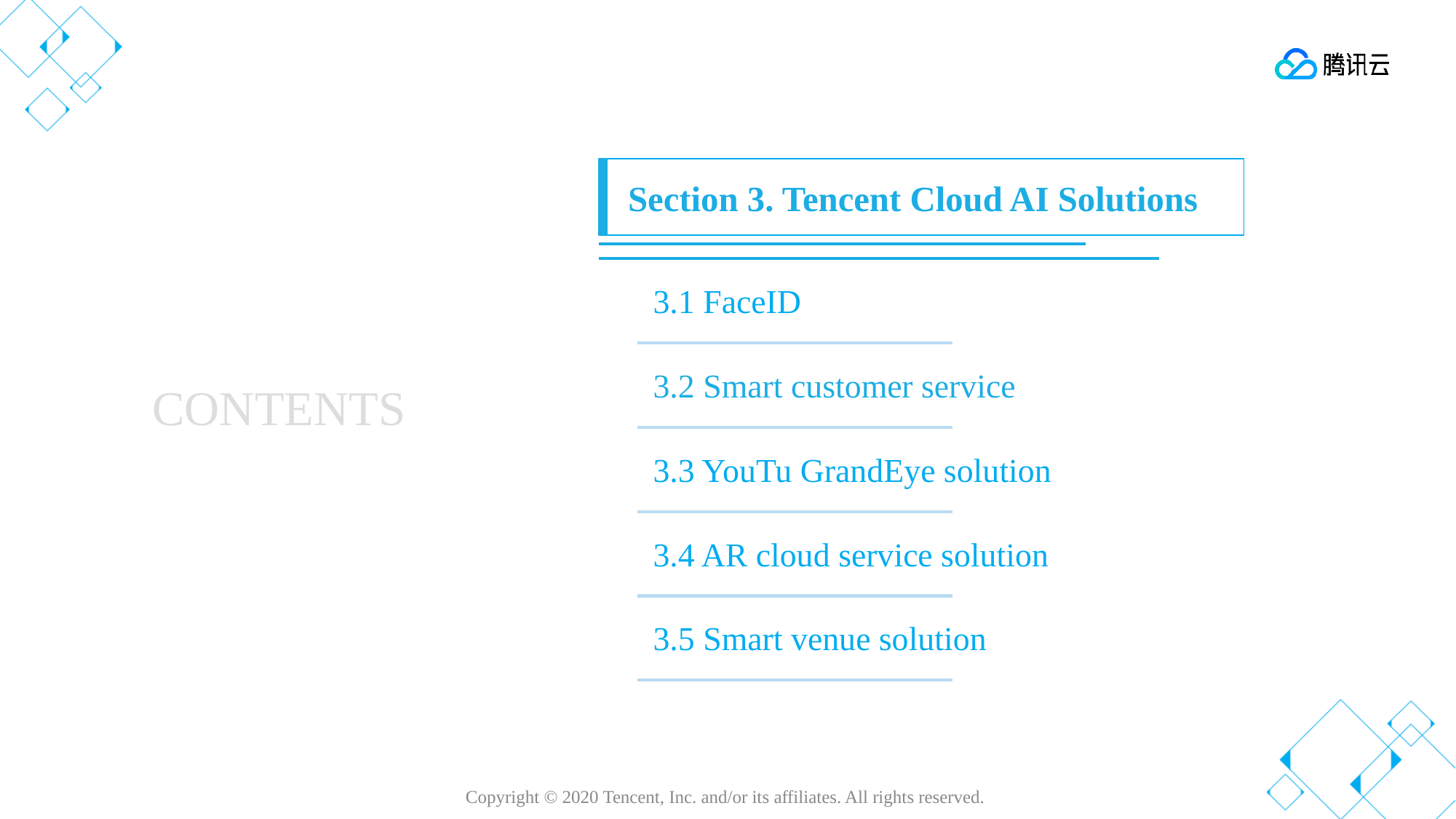

Section 3. Tencent Cloud AI Solutions

3.1 FaceID

3.2 Smart customer service

3.3 YouTu GrandEye solution

3.4 AR cloud service solution

3.5 Smart venue solution
CONTENTS
Copyright © 2020 Tencent, Inc. and/or its affiliates. All rights reserved.